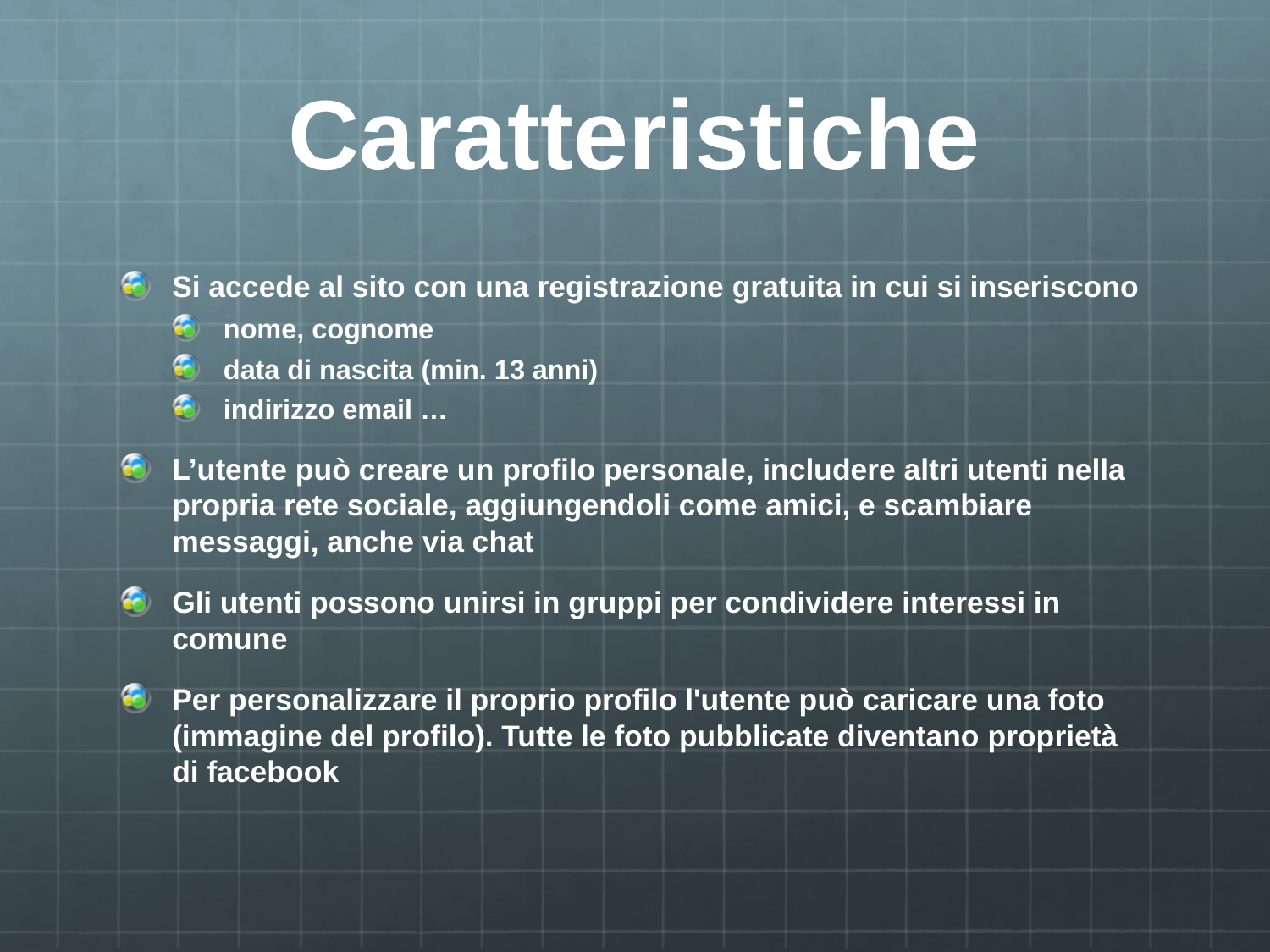

# Caratteristiche
Si accede al sito con una registrazione gratuita in cui si inseriscono
nome, cognome
data di nascita (min. 13 anni)
indirizzo email …
L’utente può creare un profilo personale, includere altri utenti nella propria rete sociale, aggiungendoli come amici, e scambiare messaggi, anche via chat
Gli utenti possono unirsi in gruppi per condividere interessi in comune
Per personalizzare il proprio profilo l'utente può̀ caricare una foto (immagine del profilo). Tutte le foto pubblicate diventano proprietà di facebook